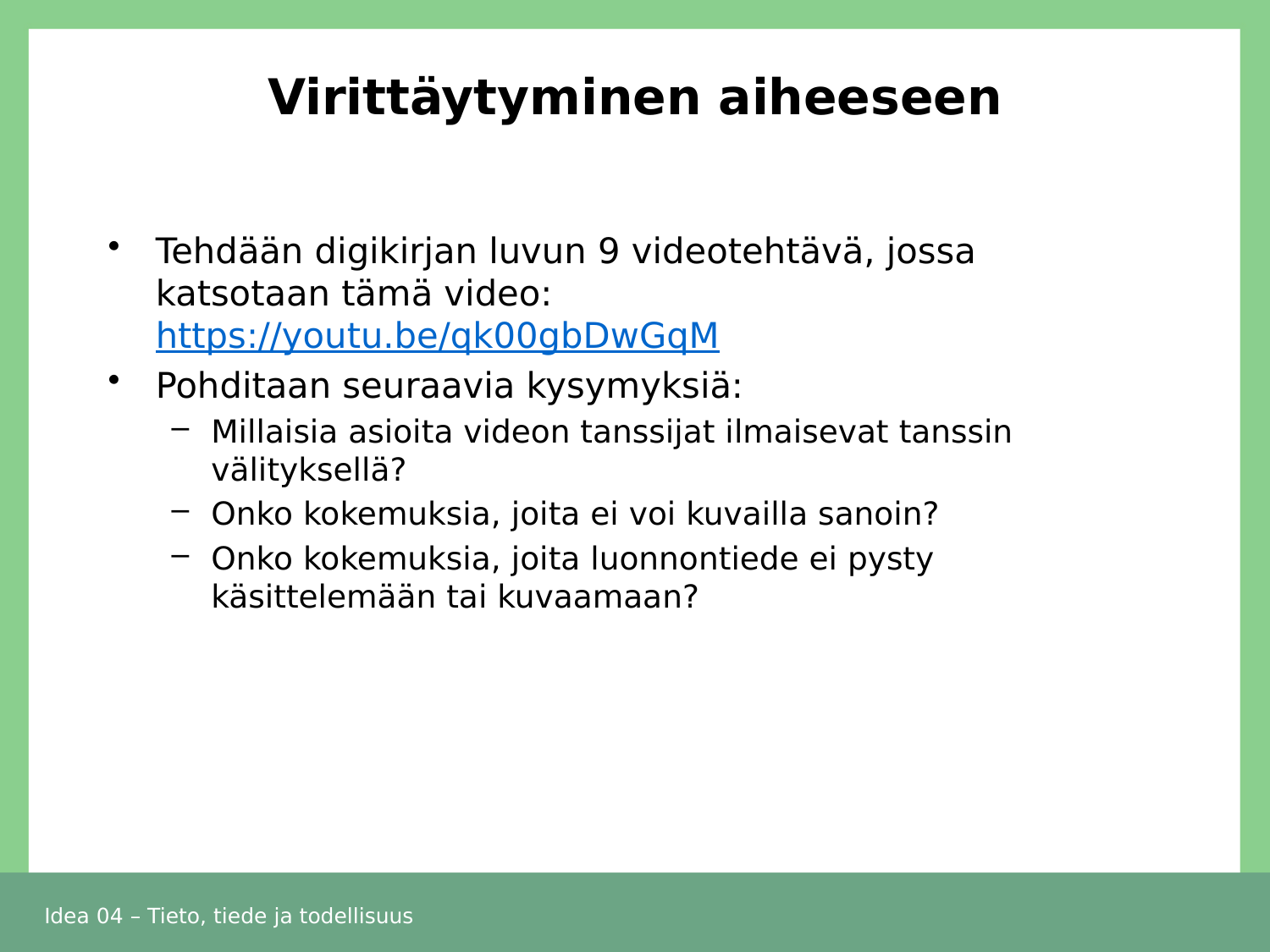

# Virittäytyminen aiheeseen
Tehdään digikirjan luvun 9 videotehtävä, jossa katsotaan tämä video:                          https://youtu.be/qk00gbDwGqM
Pohditaan seuraavia kysymyksiä:
Millaisia asioita videon tanssijat ilmaisevat tanssin välityksellä?
Onko kokemuksia, joita ei voi kuvailla sanoin?
Onko kokemuksia, joita luonnontiede ei pysty käsittelemään tai kuvaamaan?